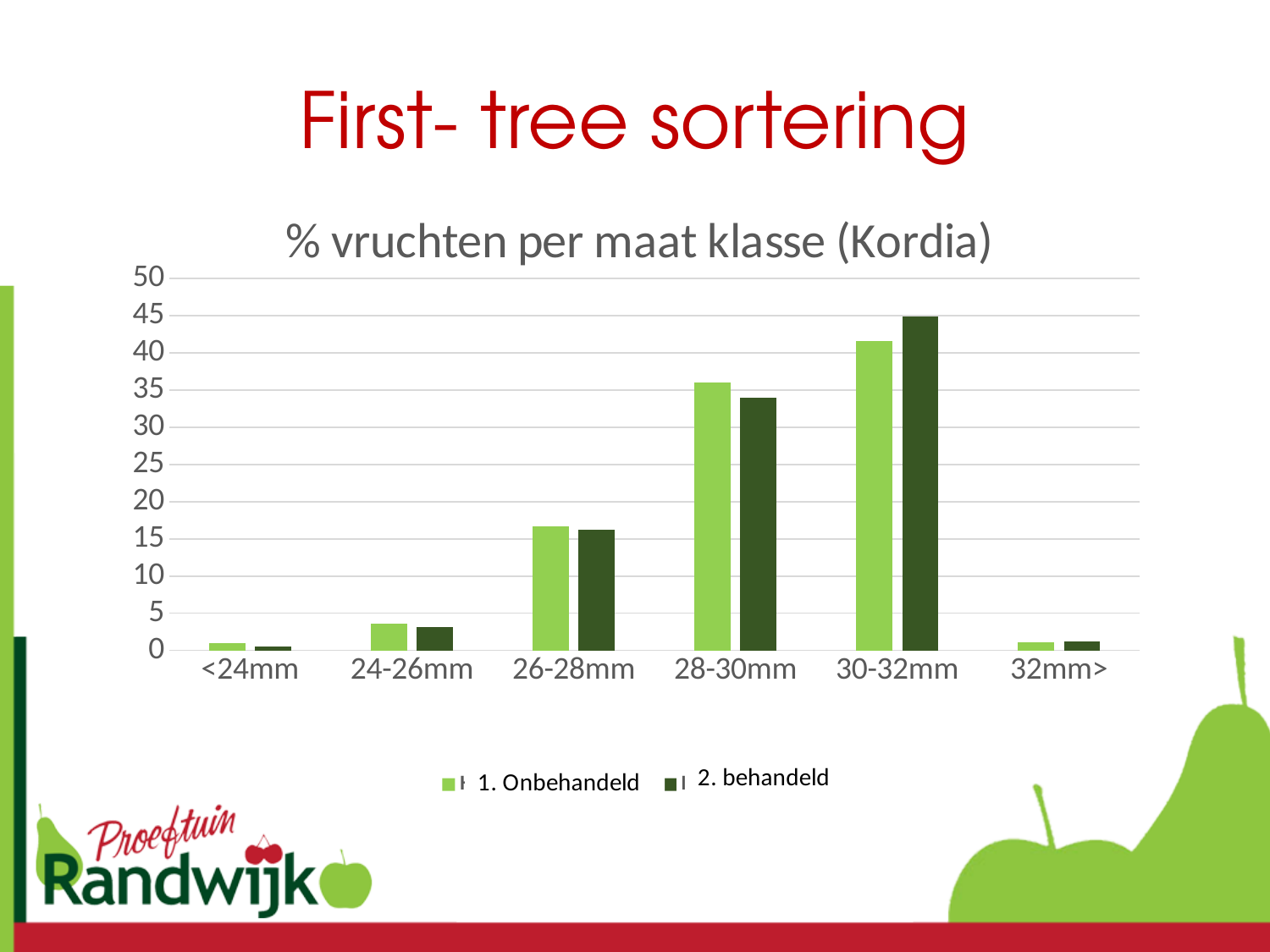

# First- tree sortering

### Chart: % vruchten per maat klasse (Kordia)

| Category | Kordia | Kordia |
|---|---|---|
| <24mm | 0.9795427102062563 | 0.5239343259405557 |
| 24-26mm | 3.564081441880824 | 3.163231509468887 |
| 26-28mm | 16.68497967825101 | 16.25837144419345 |
| 28-30mm | 36.031652328590226 | 34.029109578037904 |
| 30-32mm | 41.64099969416033 | 44.85658101256735 |
| 32mm> | 1.0987441469113475 | 1.1687721297918632 |